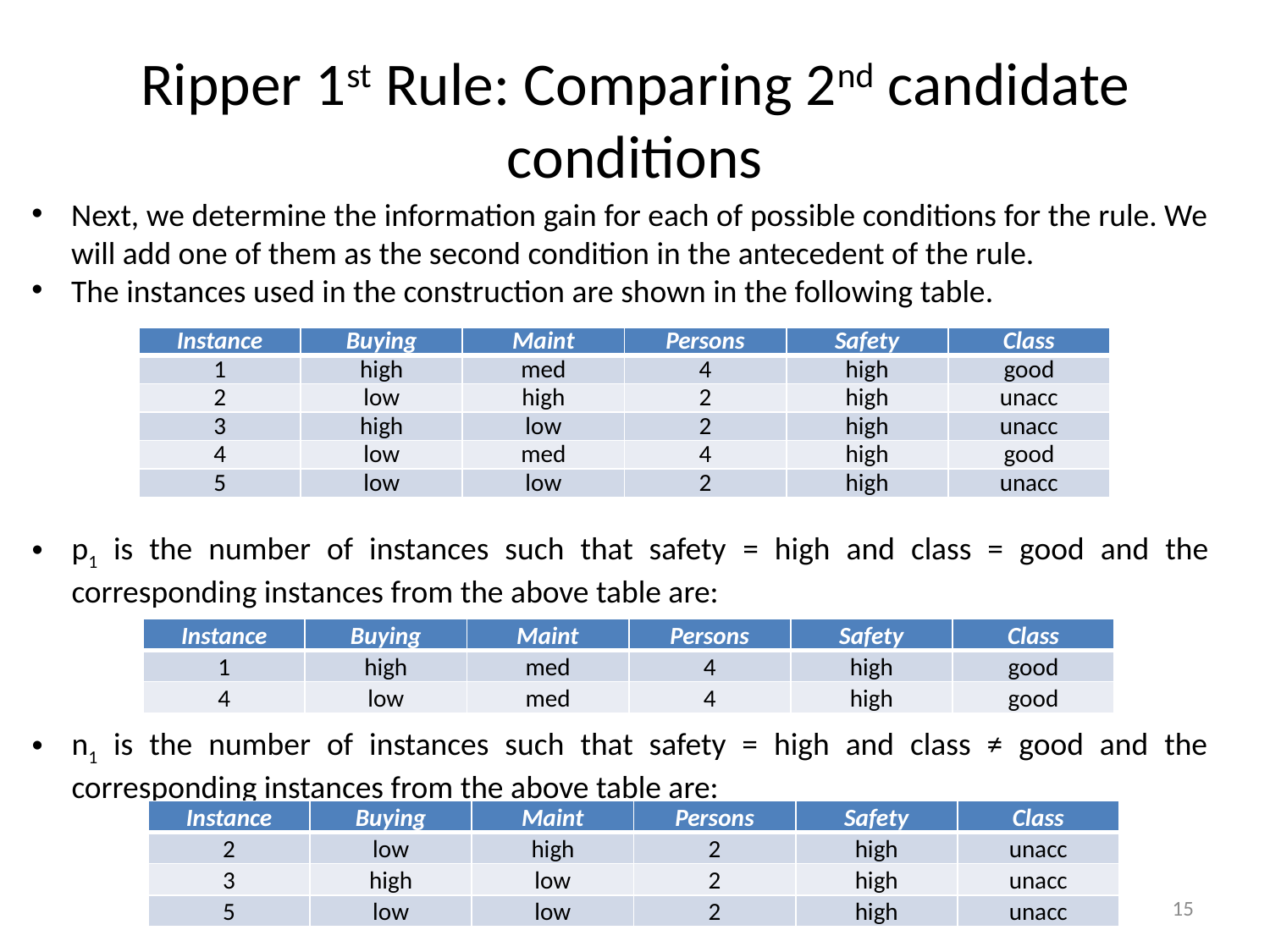

# Ripper 1st Rule: Comparing 2nd candidate conditions
Next, we determine the information gain for each of possible conditions for the rule. We will add one of them as the second condition in the antecedent of the rule.
The instances used in the construction are shown in the following table.
| Instance | Buying | Maint | Persons | Safety | Class |
| --- | --- | --- | --- | --- | --- |
| 1 | high | med | 4 | high | good |
| 2 | low | high | 2 | high | unacc |
| 3 | high | low | 2 | high | unacc |
| 4 | low | med | 4 | high | good |
| 5 | low | low | 2 | high | unacc |
p1 is the number of instances such that safety = high and class = good and the corresponding instances from the above table are:

n1 is the number of instances such that safety = high and class ≠ good and the corresponding instances from the above table are:

| Instance | Buying | Maint | Persons | Safety | Class |
| --- | --- | --- | --- | --- | --- |
| 1 | high | med | 4 | high | good |
| 4 | low | med | 4 | high | good |
| Instance | Buying | Maint | Persons | Safety | Class |
| --- | --- | --- | --- | --- | --- |
| 2 | low | high | 2 | high | unacc |
| 3 | high | low | 2 | high | unacc |
| 5 | low | low | 2 | high | unacc |
15